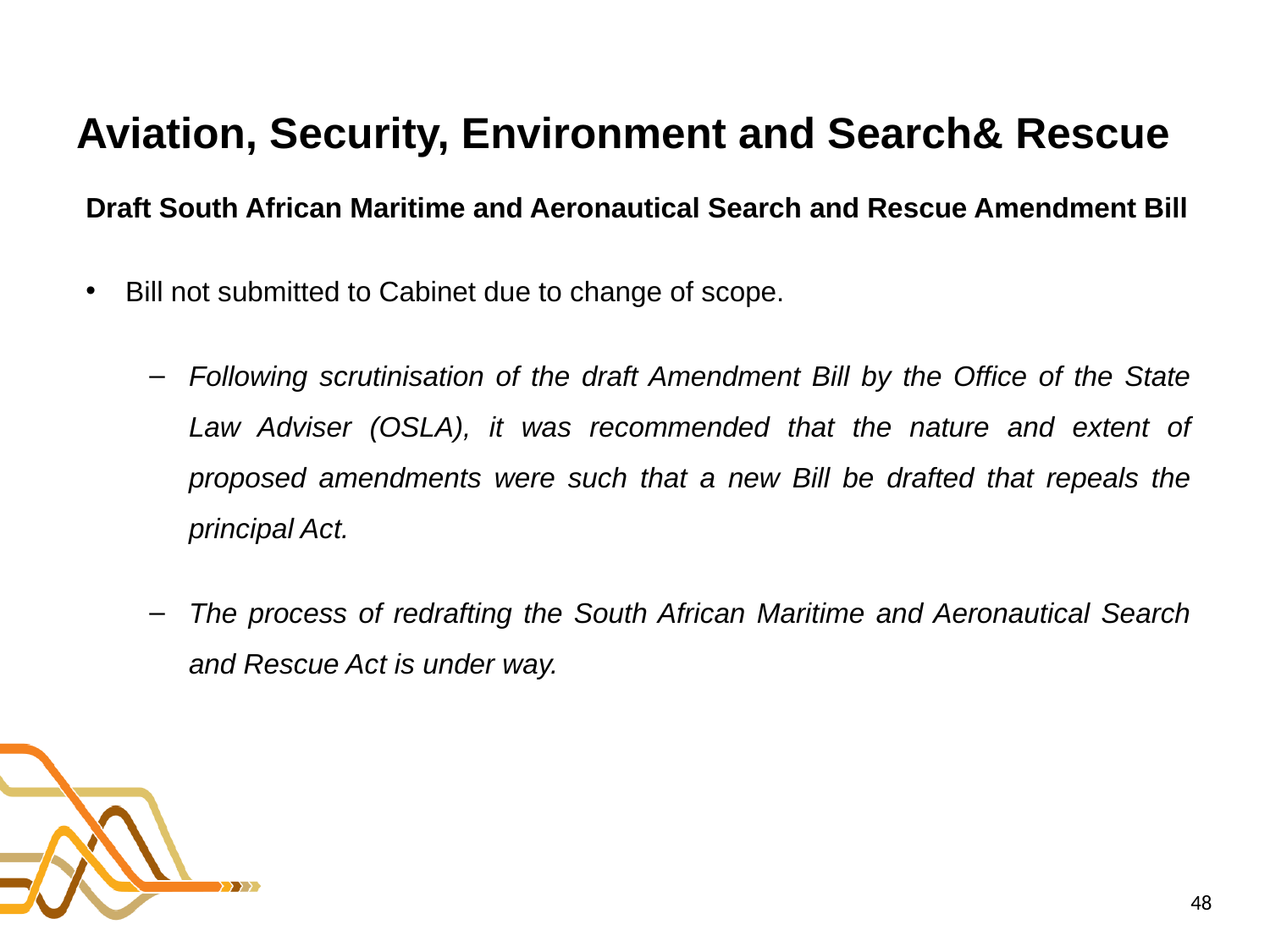

# Aviation, Security, Environment and Search& Rescue
Draft South African Maritime and Aeronautical Search and Rescue Amendment Bill

Bill not submitted to Cabinet due to change of scope.

Following scrutinisation of the draft Amendment Bill by the Office of the State Law Adviser (OSLA), it was recommended that the nature and extent of proposed amendments were such that a new Bill be drafted that repeals the principal Act.

The process of redrafting the South African Maritime and Aeronautical Search and Rescue Act is under way.
48